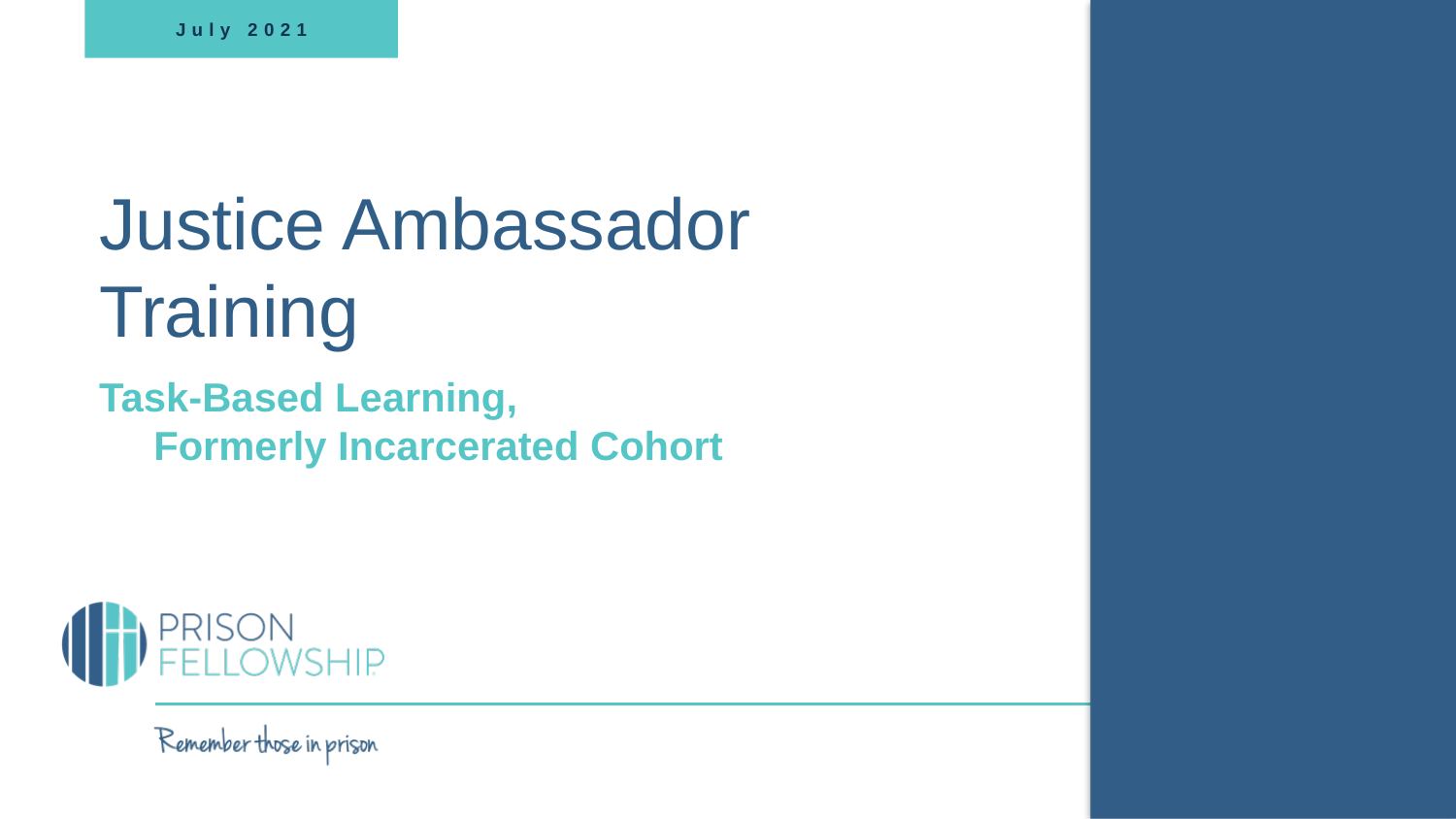

July 2021
# Justice Ambassador Training
Task-Based Learning,
Formerly Incarcerated Cohort